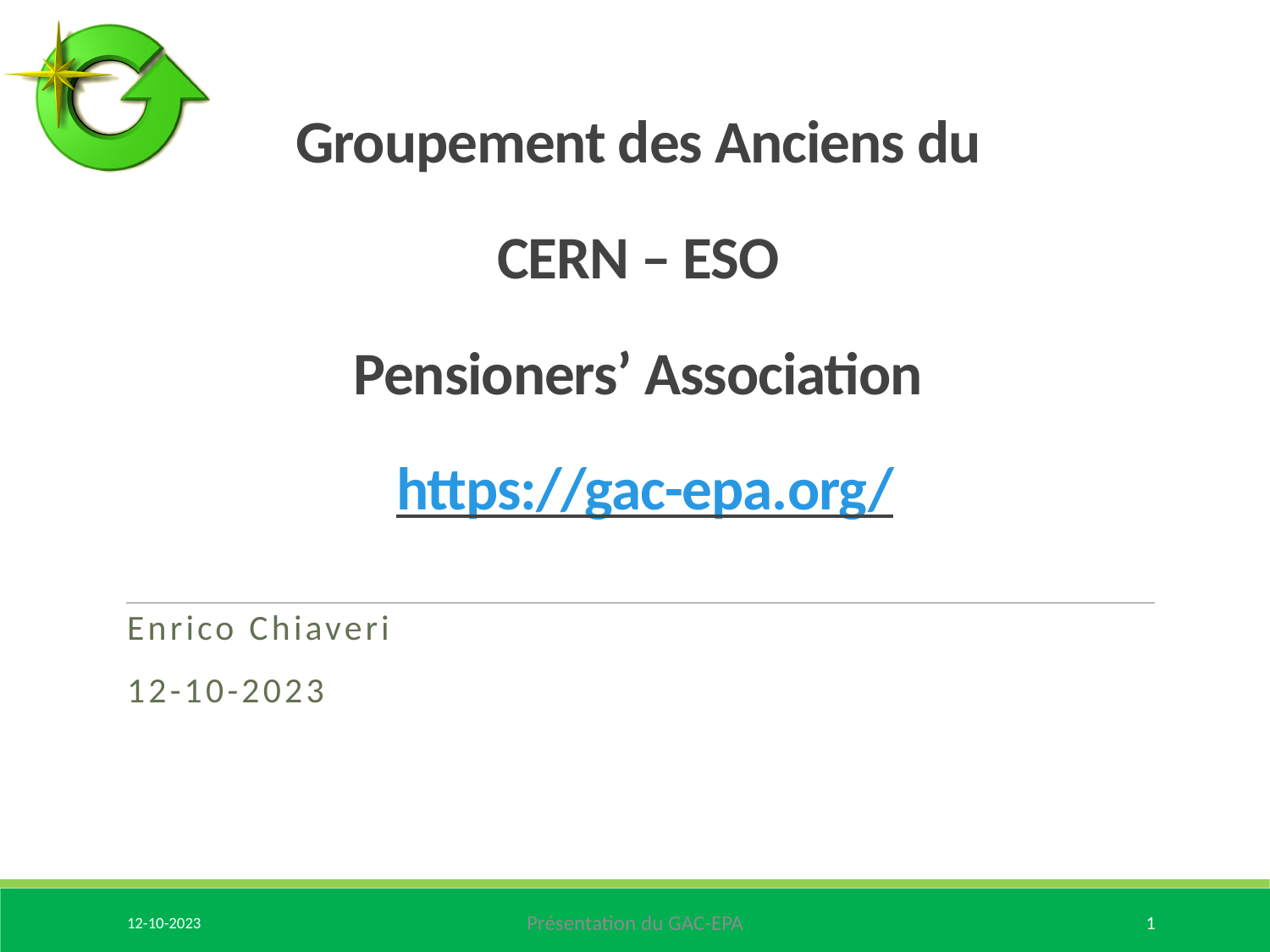

# Groupement des Anciens du CERN – ESO Pensioners’ Association https://gac-epa.org/
Enrico Chiaveri
12-10-2023
12-10-2023
Présentation du GAC-EPA
1